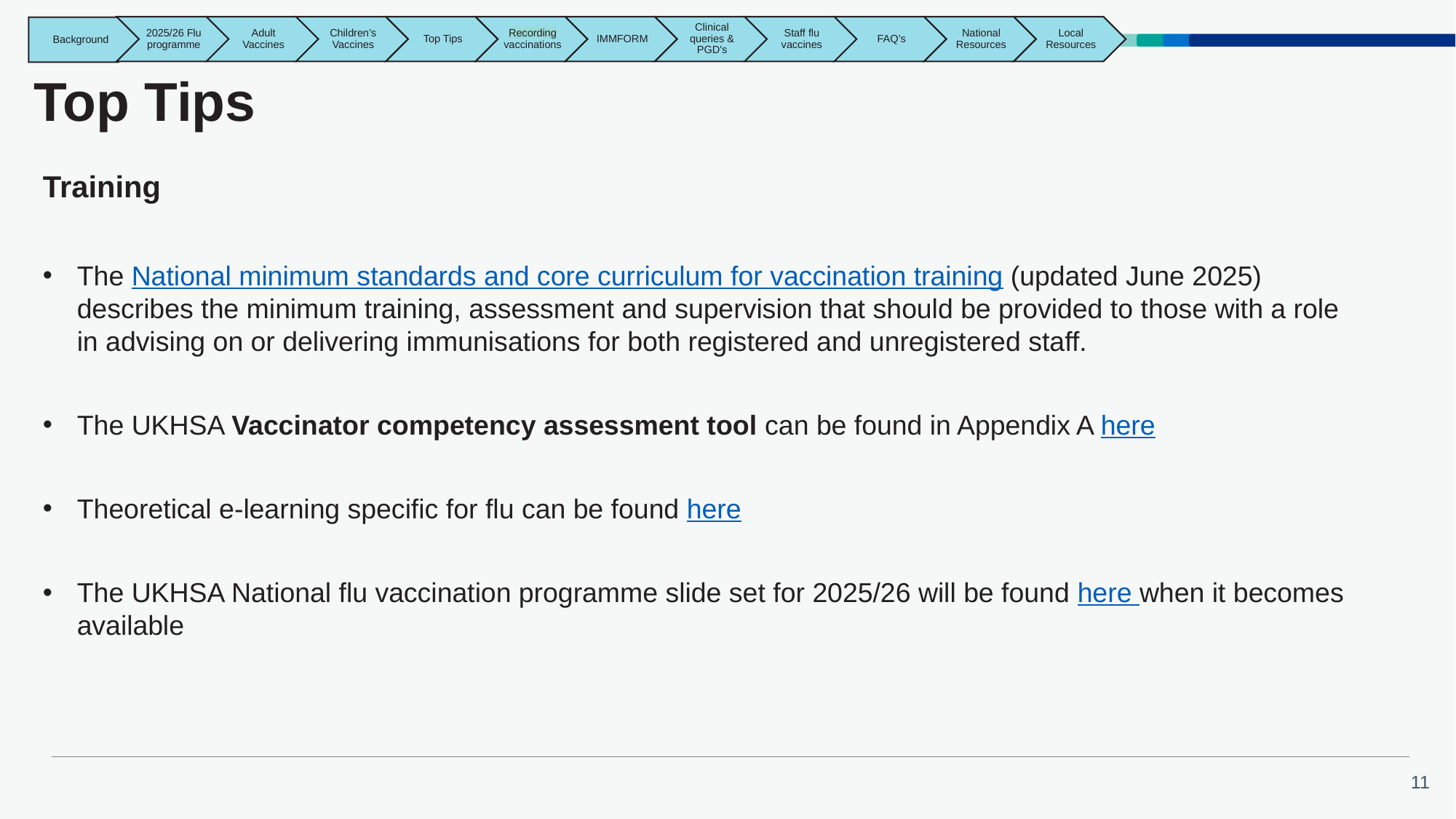

Background
2025/26 Flu programme
Adult Vaccines
Children’s Vaccines
Top Tips
Recording vaccinations
IMMFORM
Clinical queries & PGD's
Staff flu vaccines
FAQ’s
National Resources
Local Resources
# Top Tips
Training

The National minimum standards and core curriculum for vaccination training (updated June 2025) describes the minimum training, assessment and supervision that should be provided to those with a role in advising on or delivering immunisations for both registered and unregistered staff.

The UKHSA Vaccinator competency assessment tool can be found in Appendix A here

Theoretical e-learning specific for flu can be found here

The UKHSA National flu vaccination programme slide set for 2025/26 will be found here when it becomes available